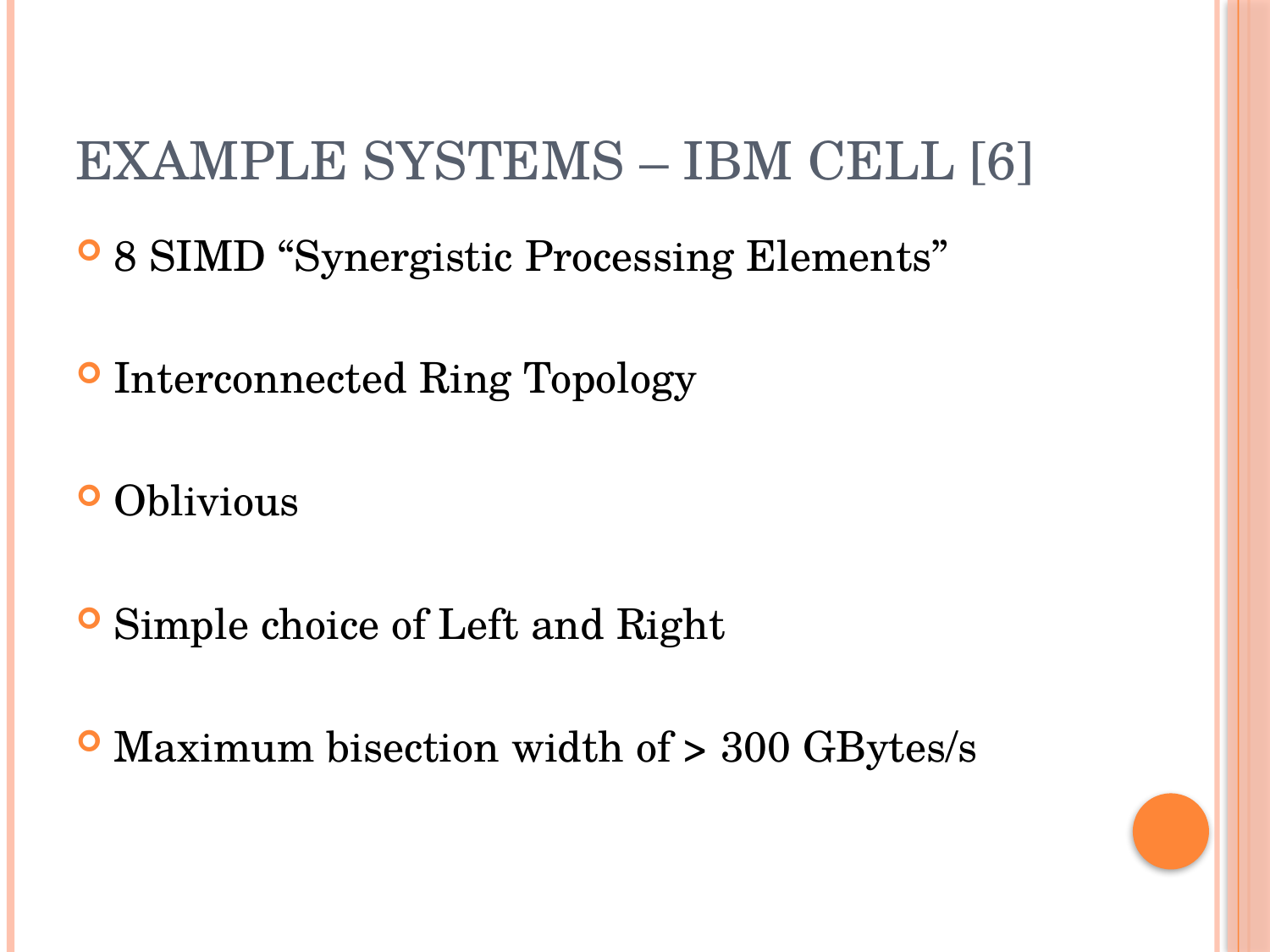

# Example Systems – IBM Cell [6]
8 SIMD “Synergistic Processing Elements”

Interconnected Ring Topology

Oblivious

Simple choice of Left and Right

Maximum bisection width of > 300 GBytes/s